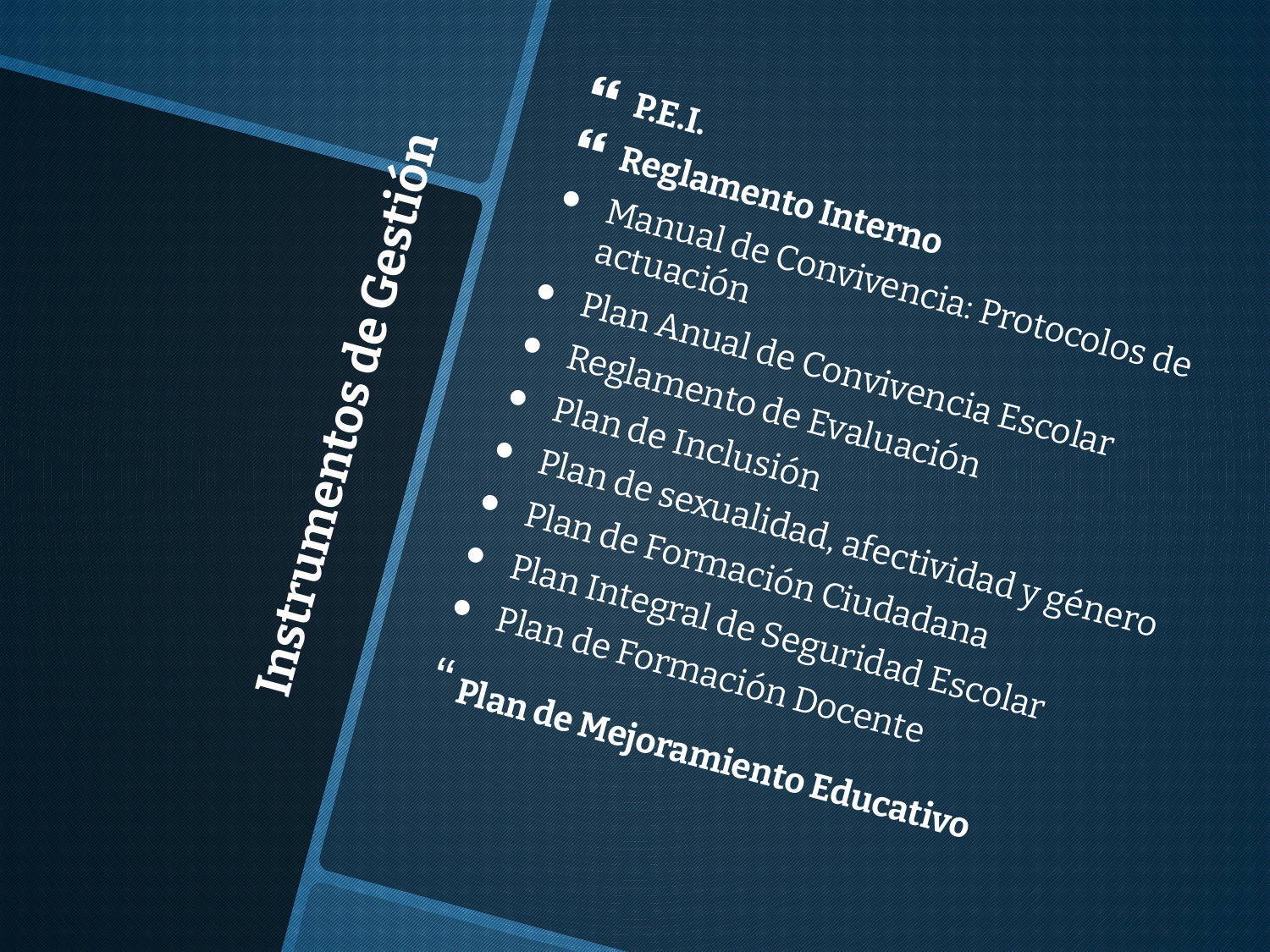

P.E.I.
Reglamento Interno
Manual de Convivencia: Protocolos de actuación
Plan Anual de Convivencia Escolar
Reglamento de Evaluación
Plan de Inclusión
Plan de sexualidad, afectividad y género
Plan de Formación Ciudadana
Plan Integral de Seguridad Escolar
Plan de Formación Docente
“ Plan de Mejoramiento Educativo

# Instrumentos de Gestión